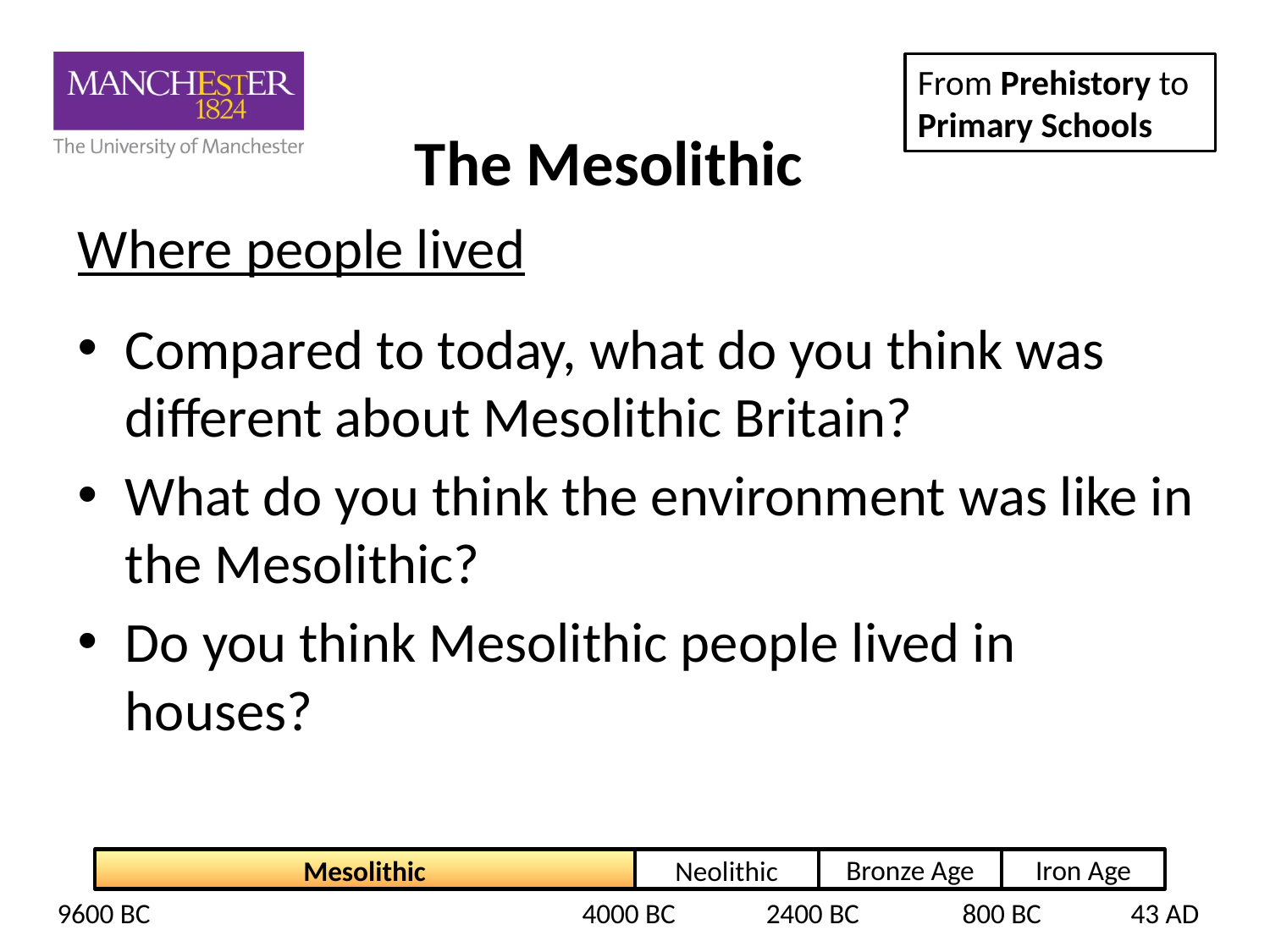

# Where people lived
Compared to today, what do you think was different about Mesolithic Britain?
What do you think the environment was like in the Mesolithic?
Do you think Mesolithic people lived in houses?